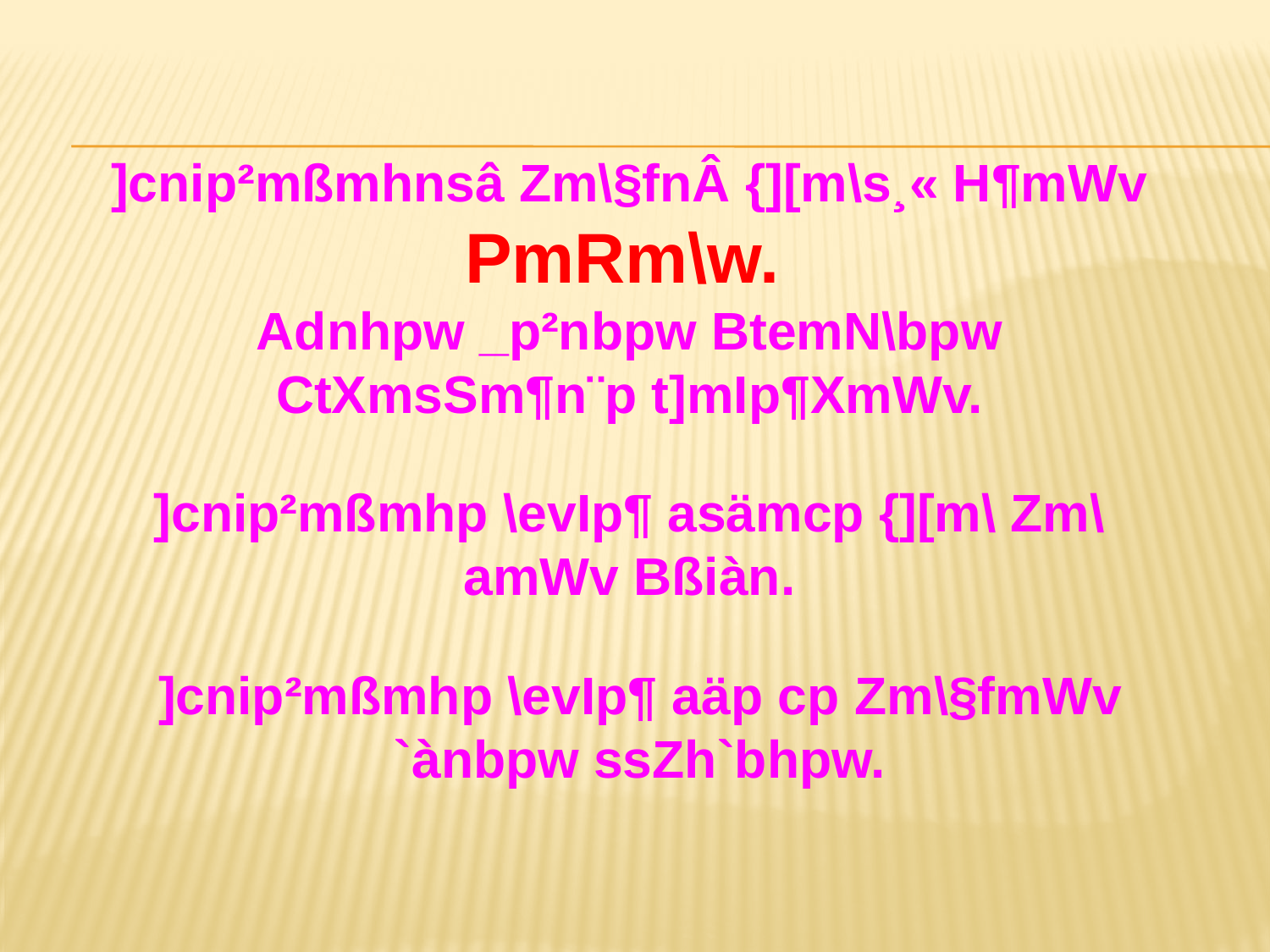

]cnip²mßmhnsâ Zm\§fnÂ {][m\s¸« H¶mWv PmRm\w.
Adnhpw _p²nbpw BtemN\bpw CtXmsSm¶n¨p t]mIp¶XmWv.
]cnip²mßmhp \evIp¶ asämcp {][m\ Zm\amWv Bßiàn.
]cnip²mßmhp \evIp¶ aäp c­p Zm\§fmWv `ànbpw ssZh`bhpw.